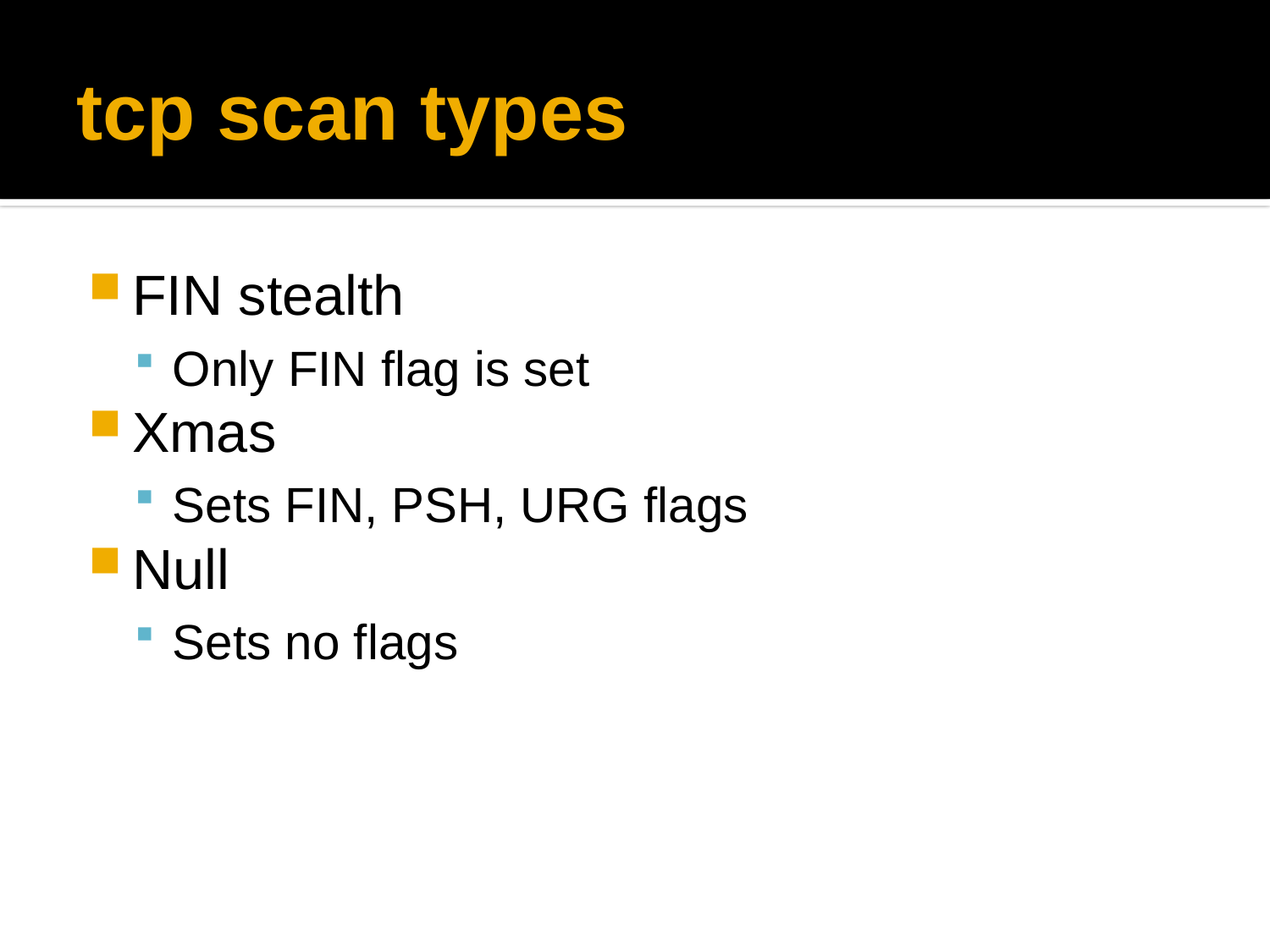

# tcp scan types
FIN stealth
Only FIN flag is set
Xmas
Sets FIN, PSH, URG flags
Null
Sets no flags